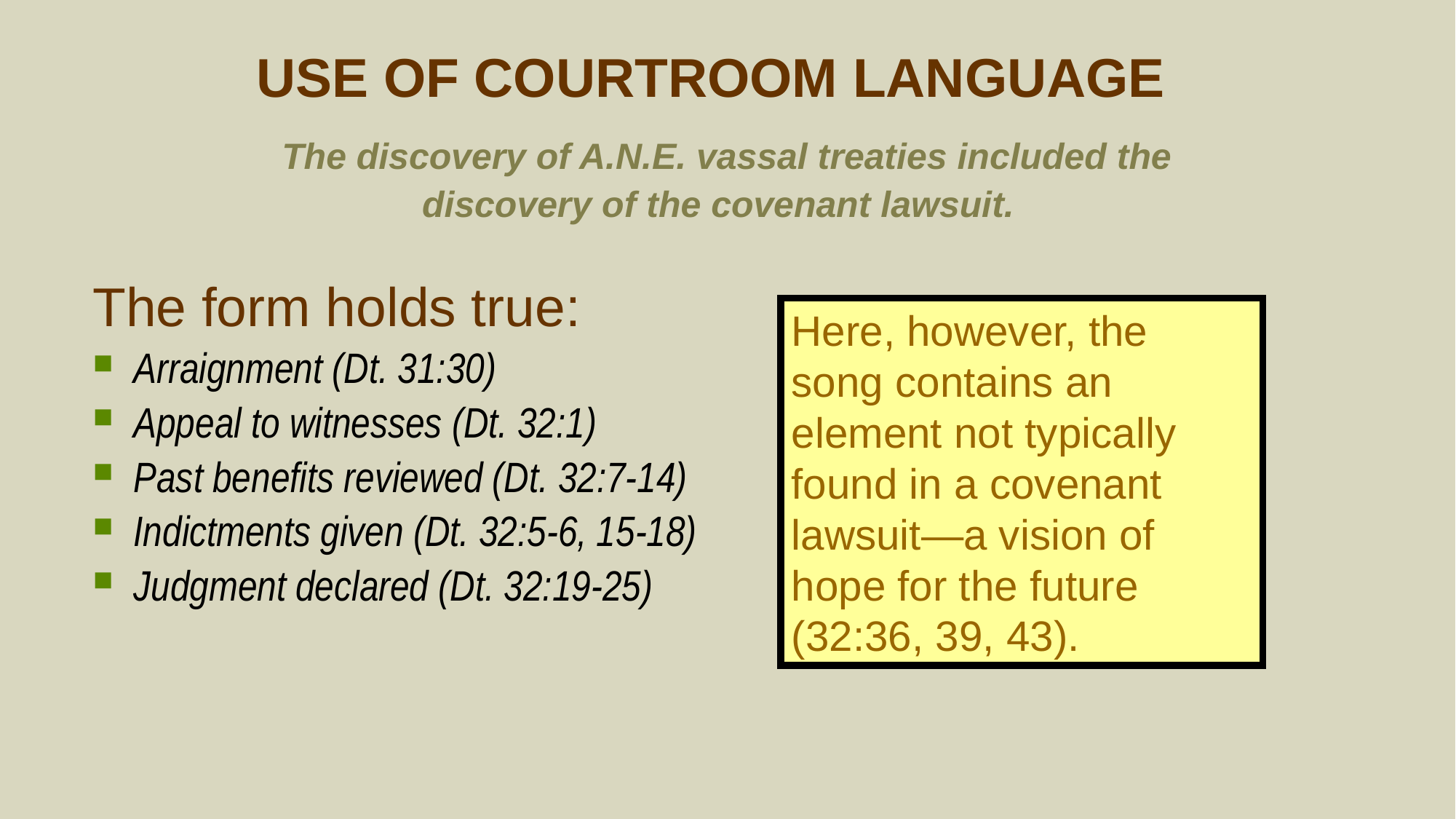

# USE OF COURTROOM LANGUAGE The discovery of A.N.E. vassal treaties included the discovery of the covenant lawsuit.
The form holds true:
Arraignment (Dt. 31:30)
Appeal to witnesses (Dt. 32:1)
Past benefits reviewed (Dt. 32:7-14)
Indictments given (Dt. 32:5-6, 15-18)
Judgment declared (Dt. 32:19-25)
Here, however, the song contains an element not typically found in a covenant lawsuit—a vision of hope for the future (32:36, 39, 43).